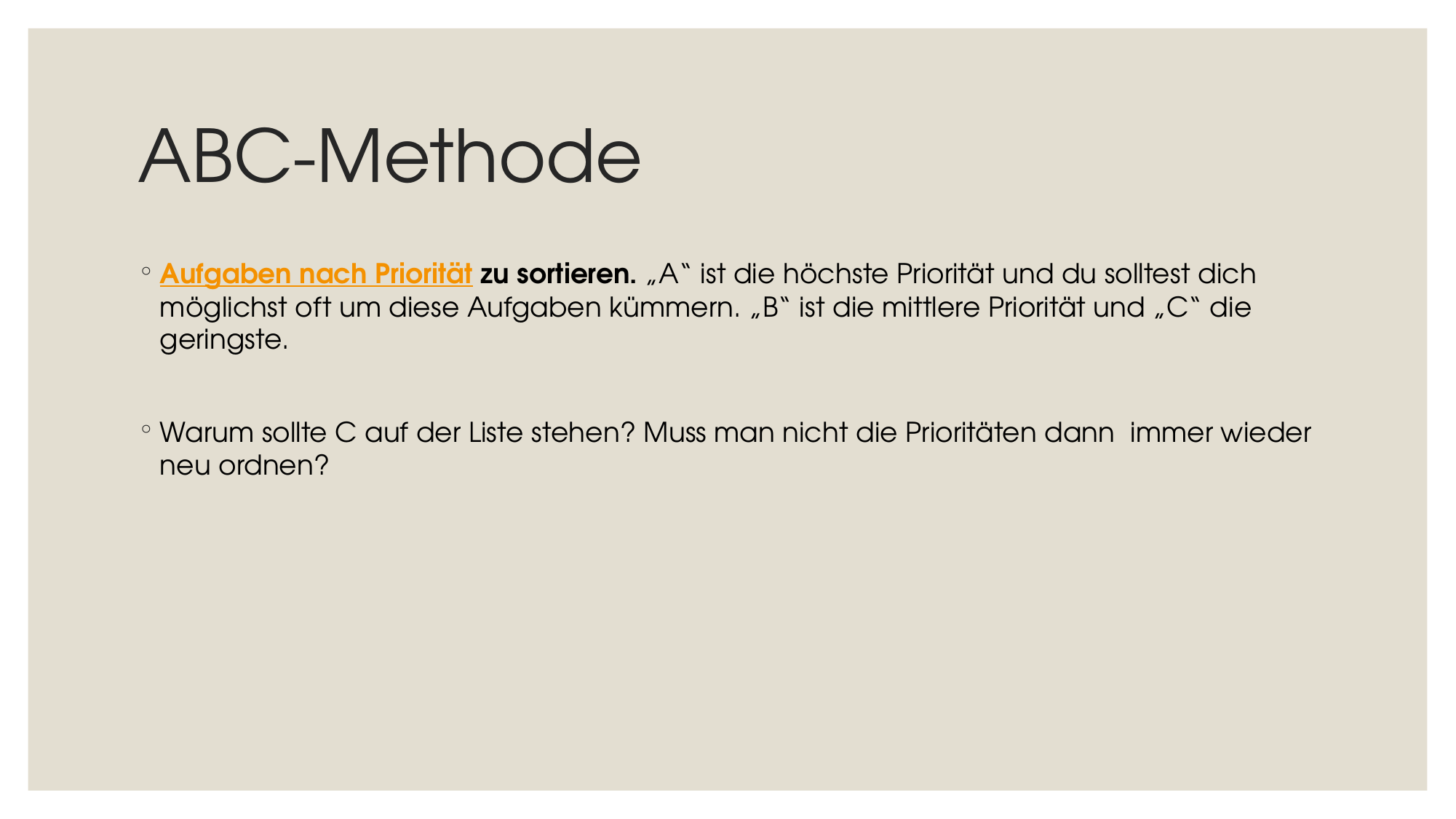

# ABC-Methode
Aufgaben nach Priorität zu sortieren. „A“ ist die höchste Priorität und du solltest dich möglichst oft um diese Aufgaben kümmern. „B“ ist die mittlere Priorität und „C“ die geringste.

Warum sollte C auf der Liste stehen? Muss man nicht die Prioritäten dann  immer wieder neu ordnen?